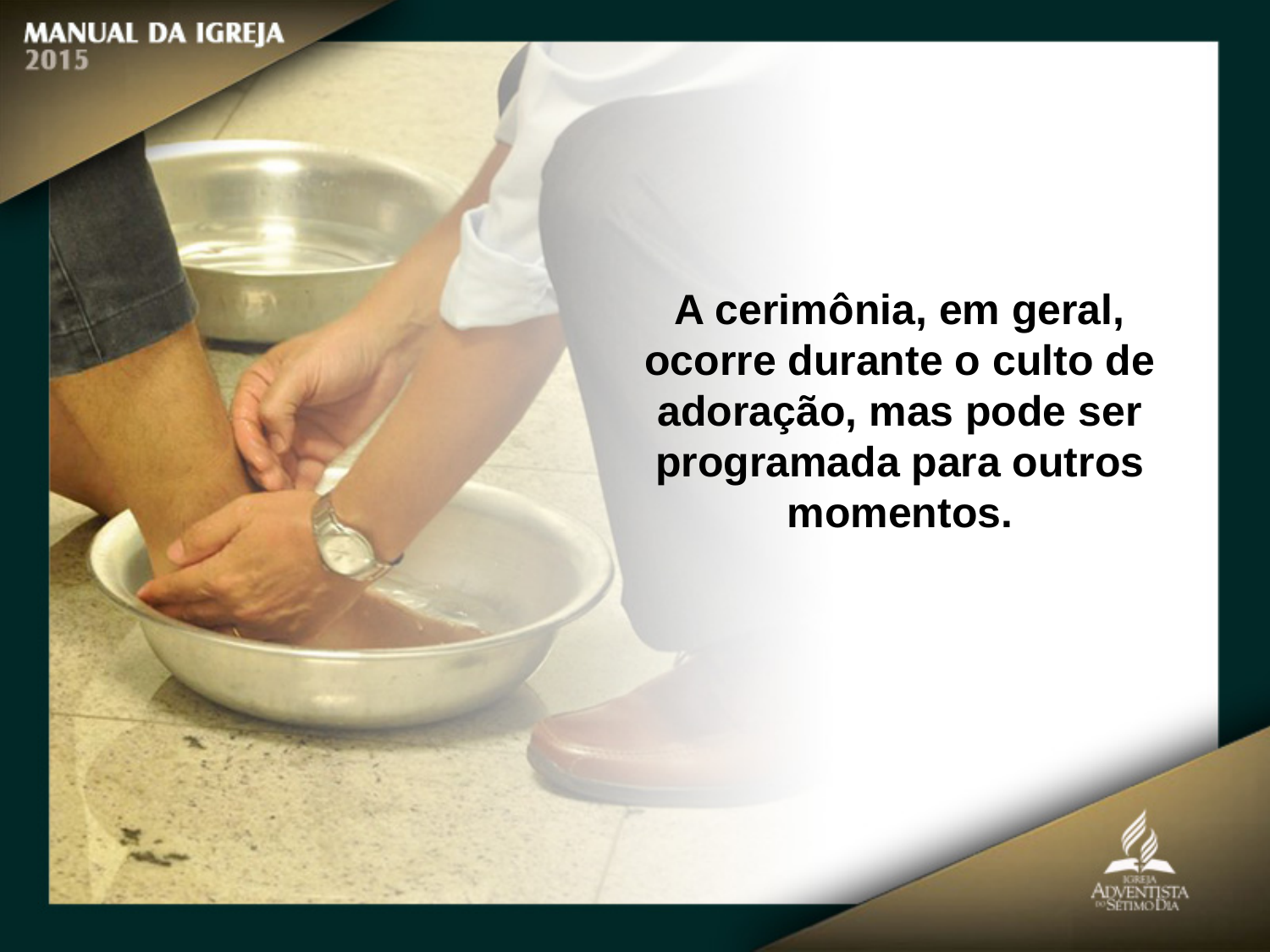

A cerimônia, em geral, ocorre durante o culto de adoração, mas pode ser
programada para outros momentos.